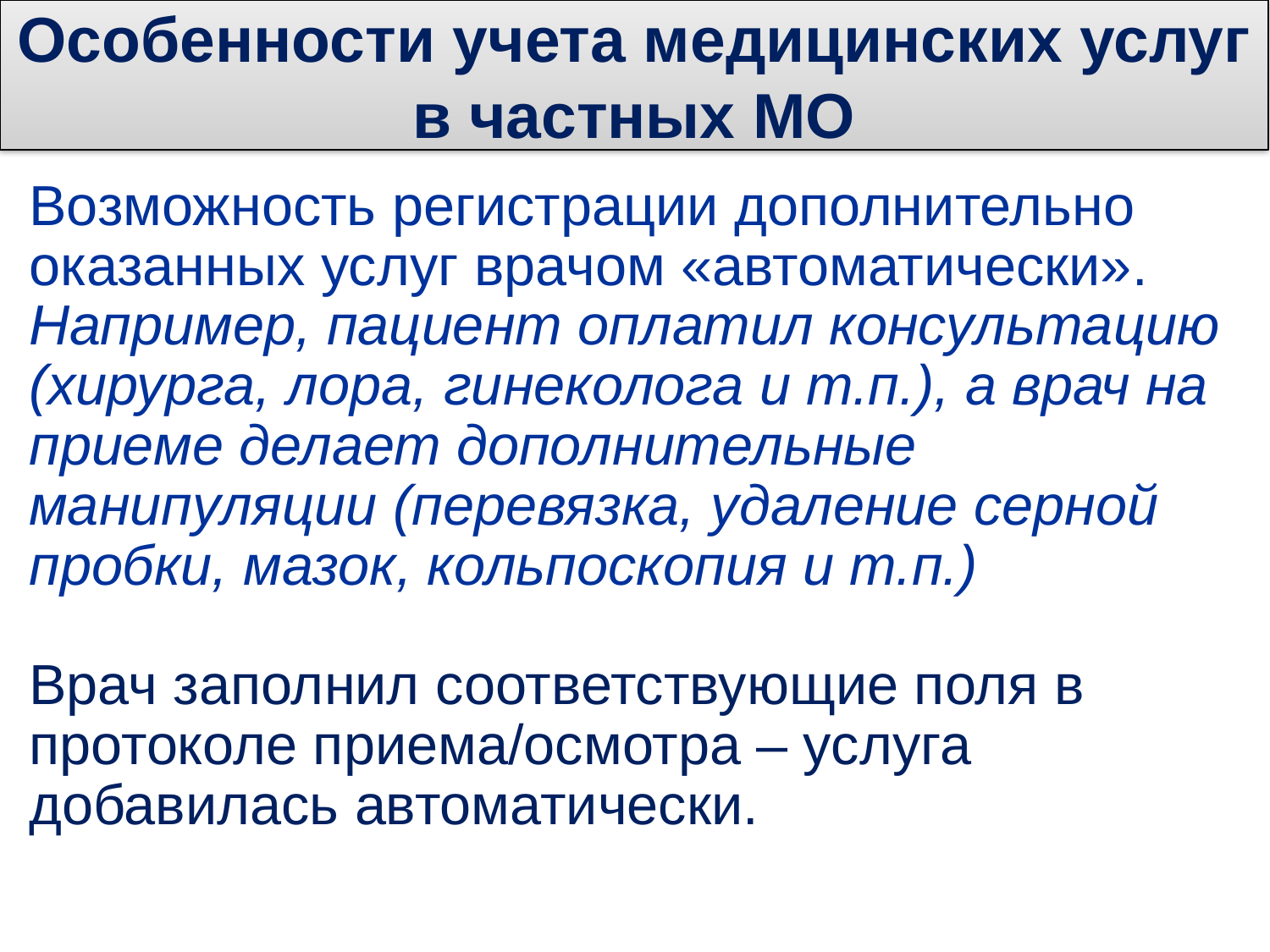

Особенности учета медицинских услуг в частных МО
Возможность регистрации дополнительно оказанных услуг врачом «автоматически». Например, пациент оплатил консультацию (хирурга, лора, гинеколога и т.п.), а врач на приеме делает дополнительные манипуляции (перевязка, удаление серной пробки, мазок, кольпоскопия и т.п.)

Врач заполнил соответствующие поля в протоколе приема/осмотра – услуга добавилась автоматически.